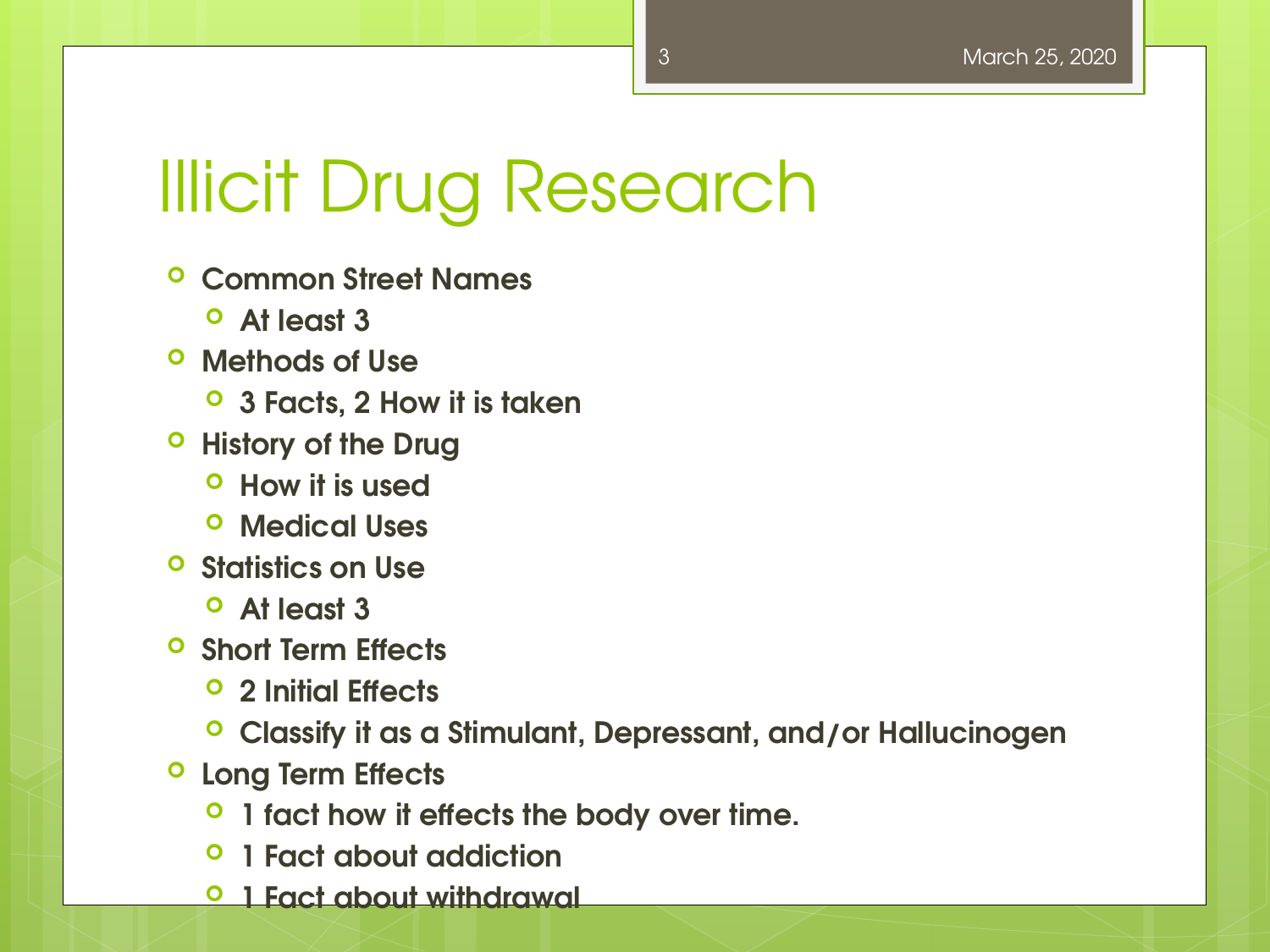

3
March 25, 2020
# Illicit Drug Research
Common Street Names
At least 3
Methods of Use
3 Facts, 2 How it is taken
History of the Drug
How it is used
Medical Uses
Statistics on Use
At least 3
Short Term Effects
2 Initial Effects
Classify it as a Stimulant, Depressant, and/or Hallucinogen
Long Term Effects
1 fact how it effects the body over time.
1 Fact about addiction
1 Fact about withdrawal